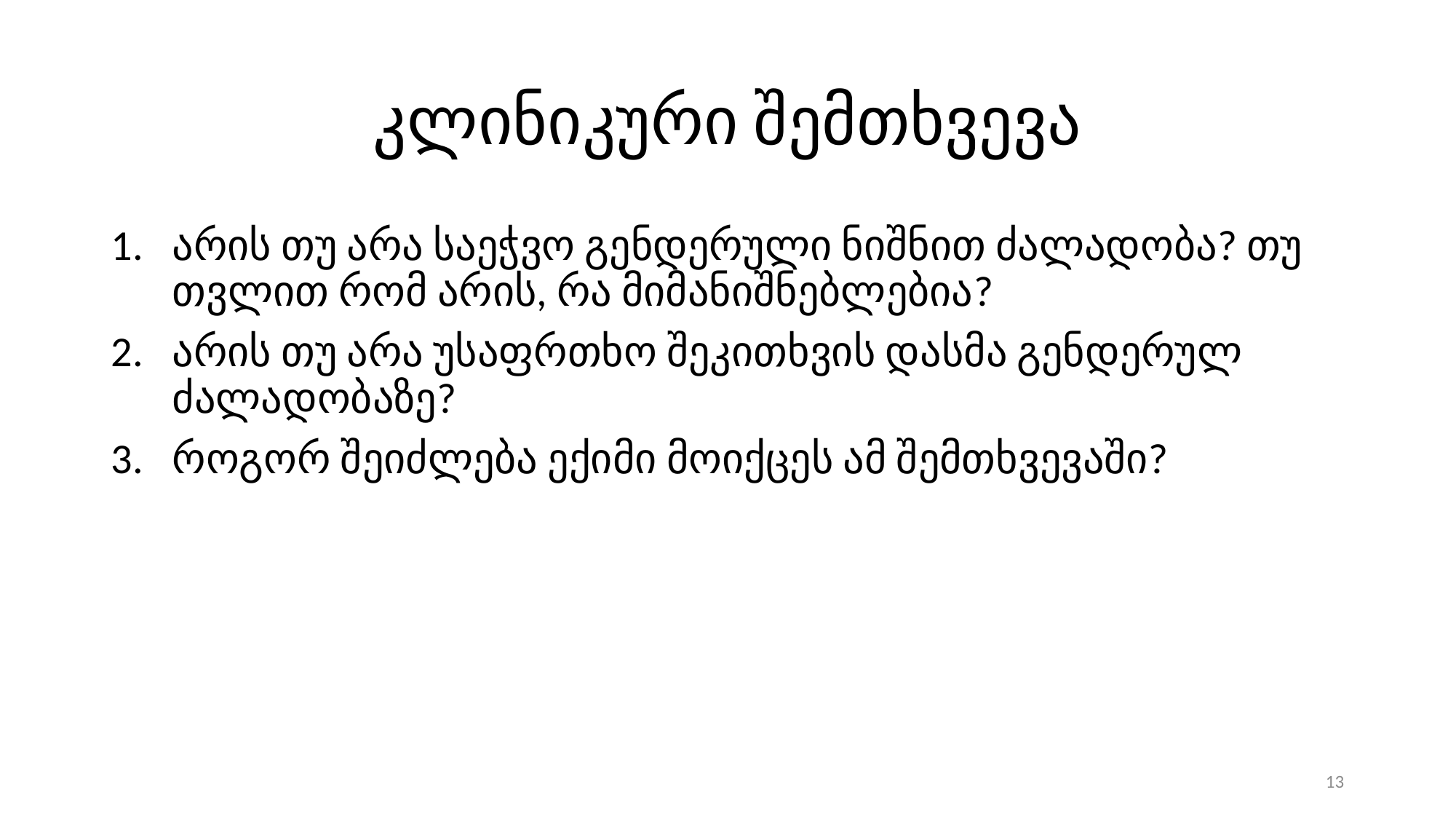

# კლინიკური შემთხვევა
არის თუ არა საეჭვო გენდერული ნიშნით ძალადობა? თუ თვლით რომ არის, რა მიმანიშნებლებია?
არის თუ არა უსაფრთხო შეკითხვის დასმა გენდერულ ძალადობაზე?
როგორ შეიძლება ექიმი მოიქცეს ამ შემთხვევაში?
13